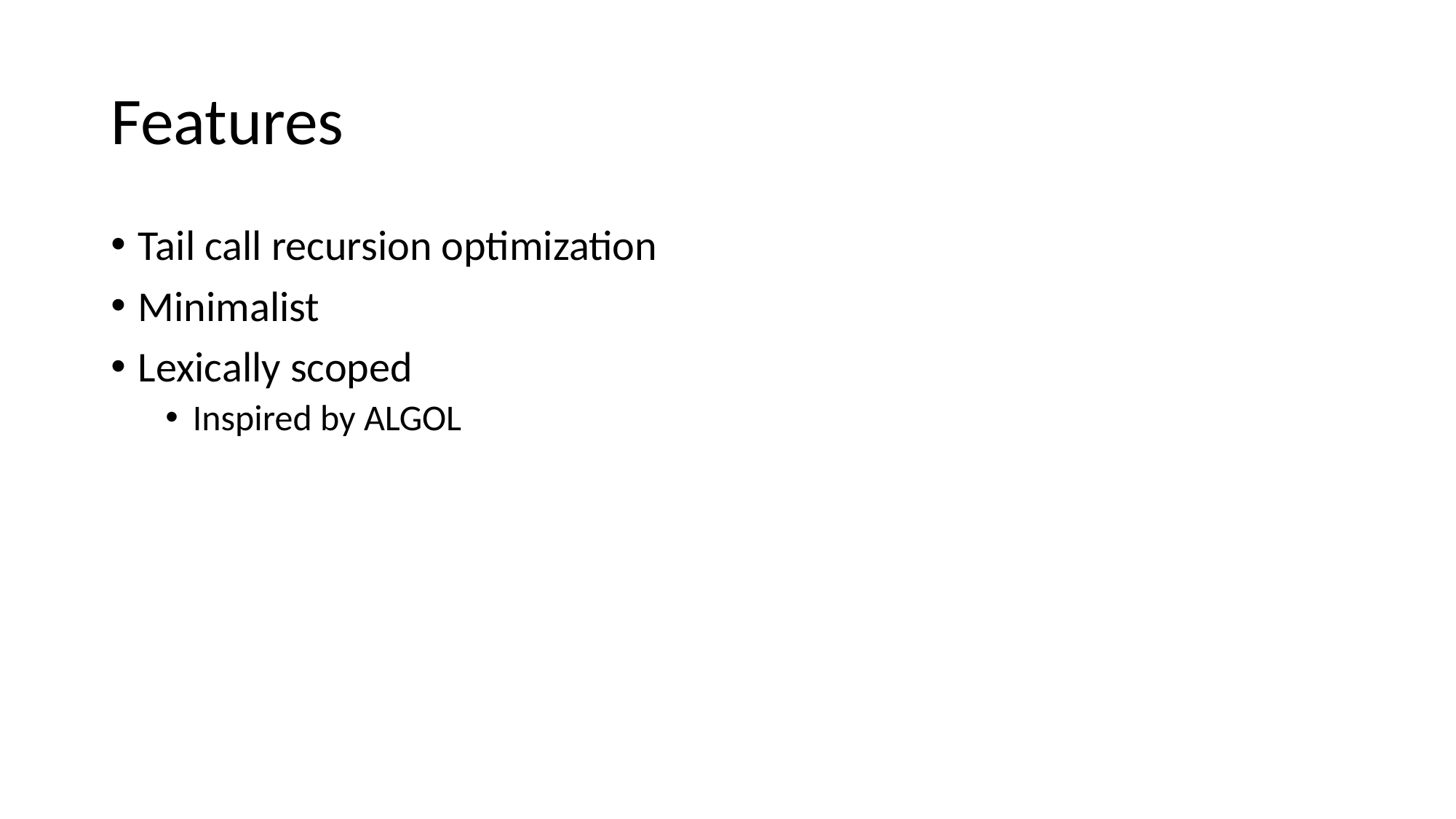

# Features
Tail call recursion optimization
Minimalist
Lexically scoped
Inspired by ALGOL